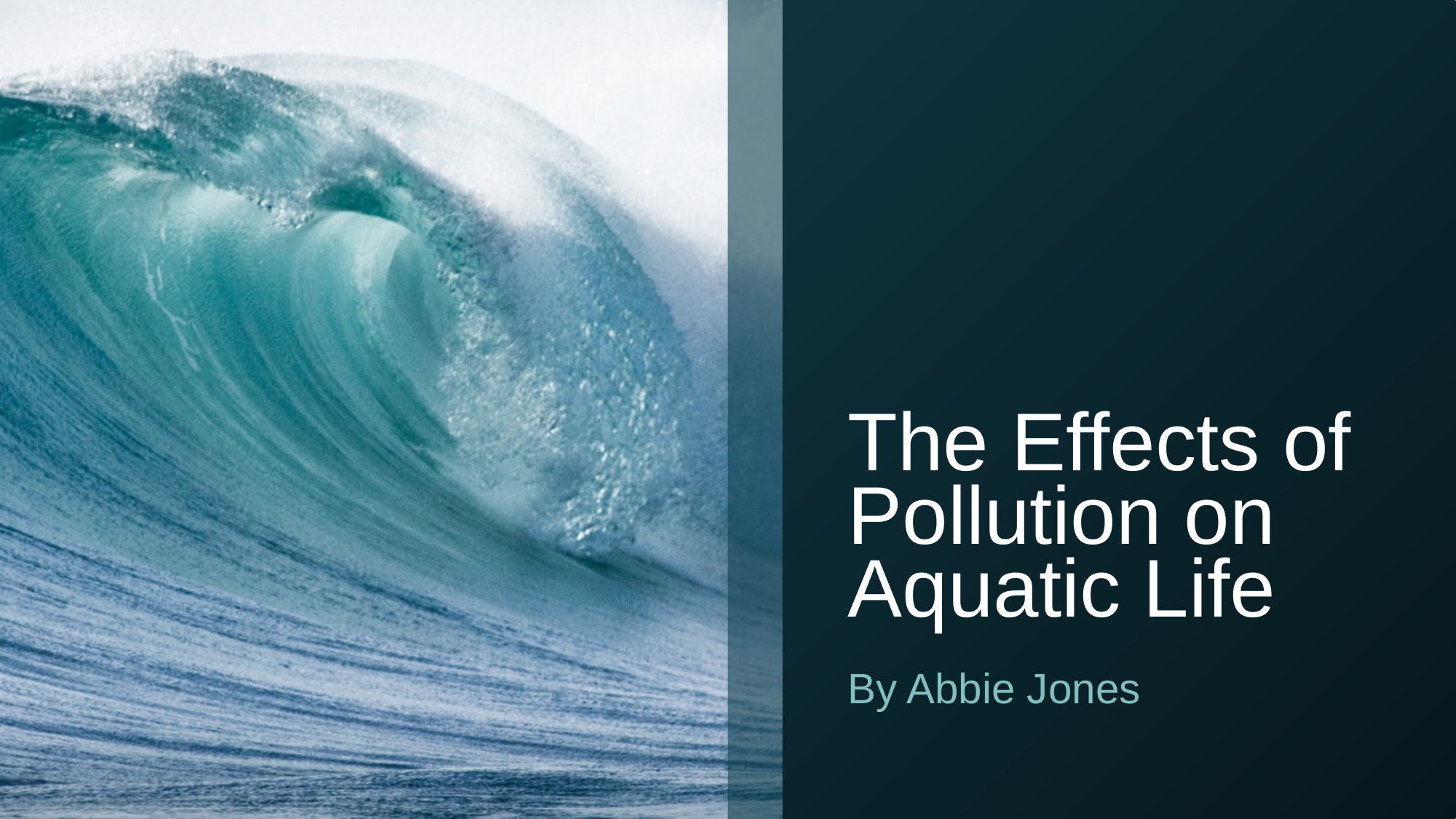

# The Effects of Pollution on Aquatic Life
By Abbie Jones